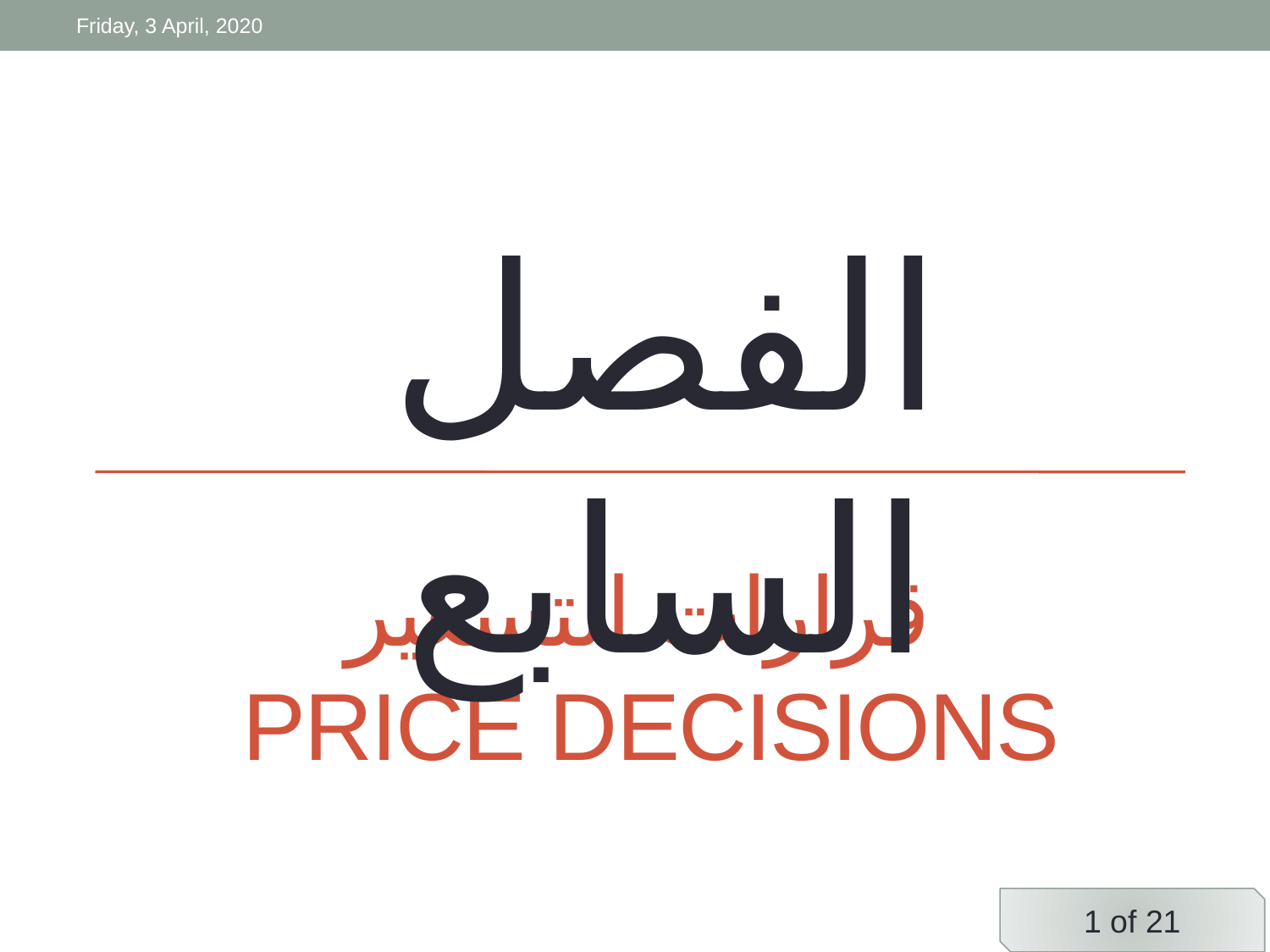

Friday, 3 April, 2020
الفصل السابع
# قرارات التسعير Price Decisions